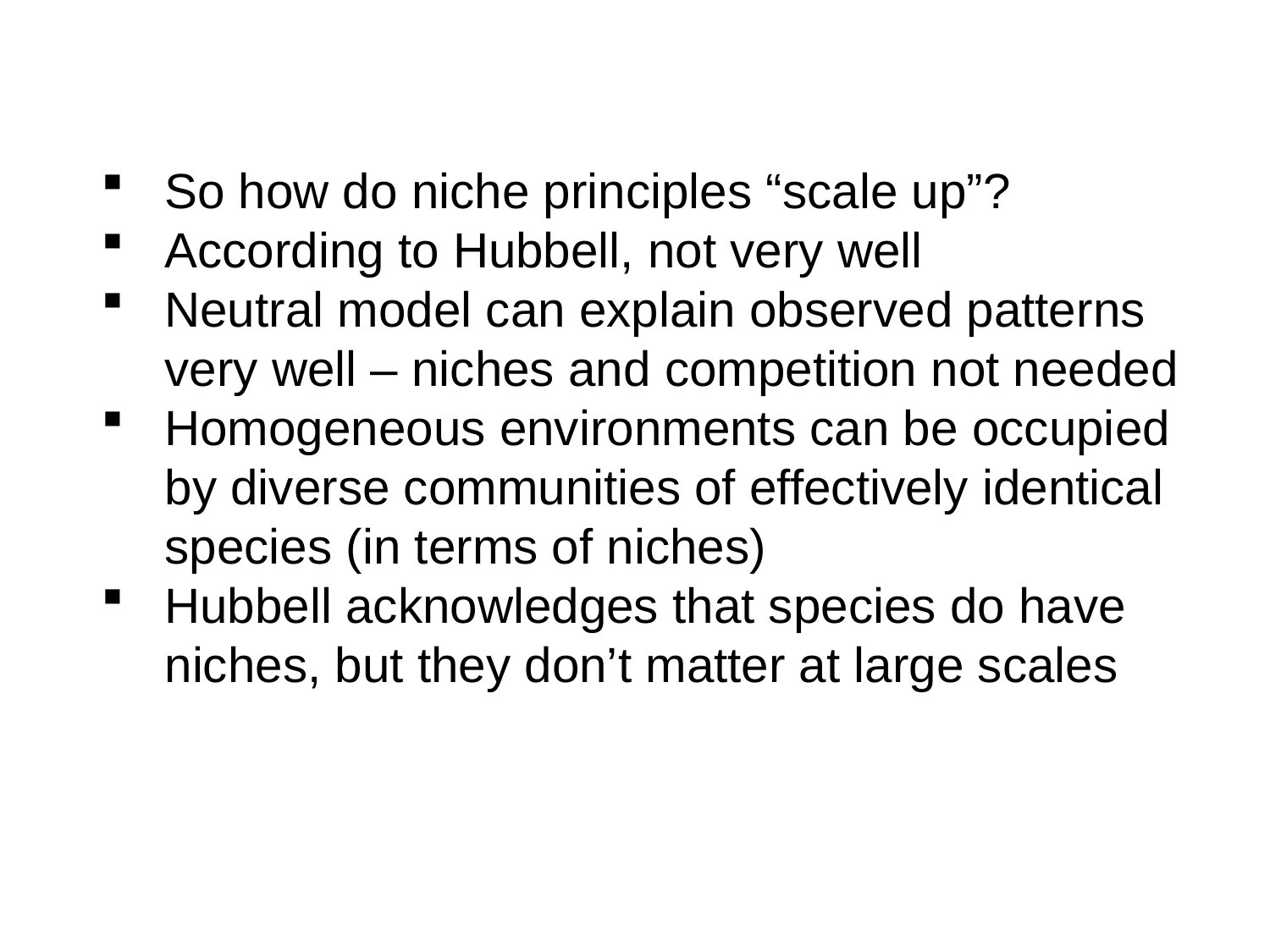

So how do niche principles “scale up”?
According to Hubbell, not very well
Neutral model can explain observed patterns very well – niches and competition not needed
Homogeneous environments can be occupied by diverse communities of effectively identical species (in terms of niches)
Hubbell acknowledges that species do have niches, but they don’t matter at large scales